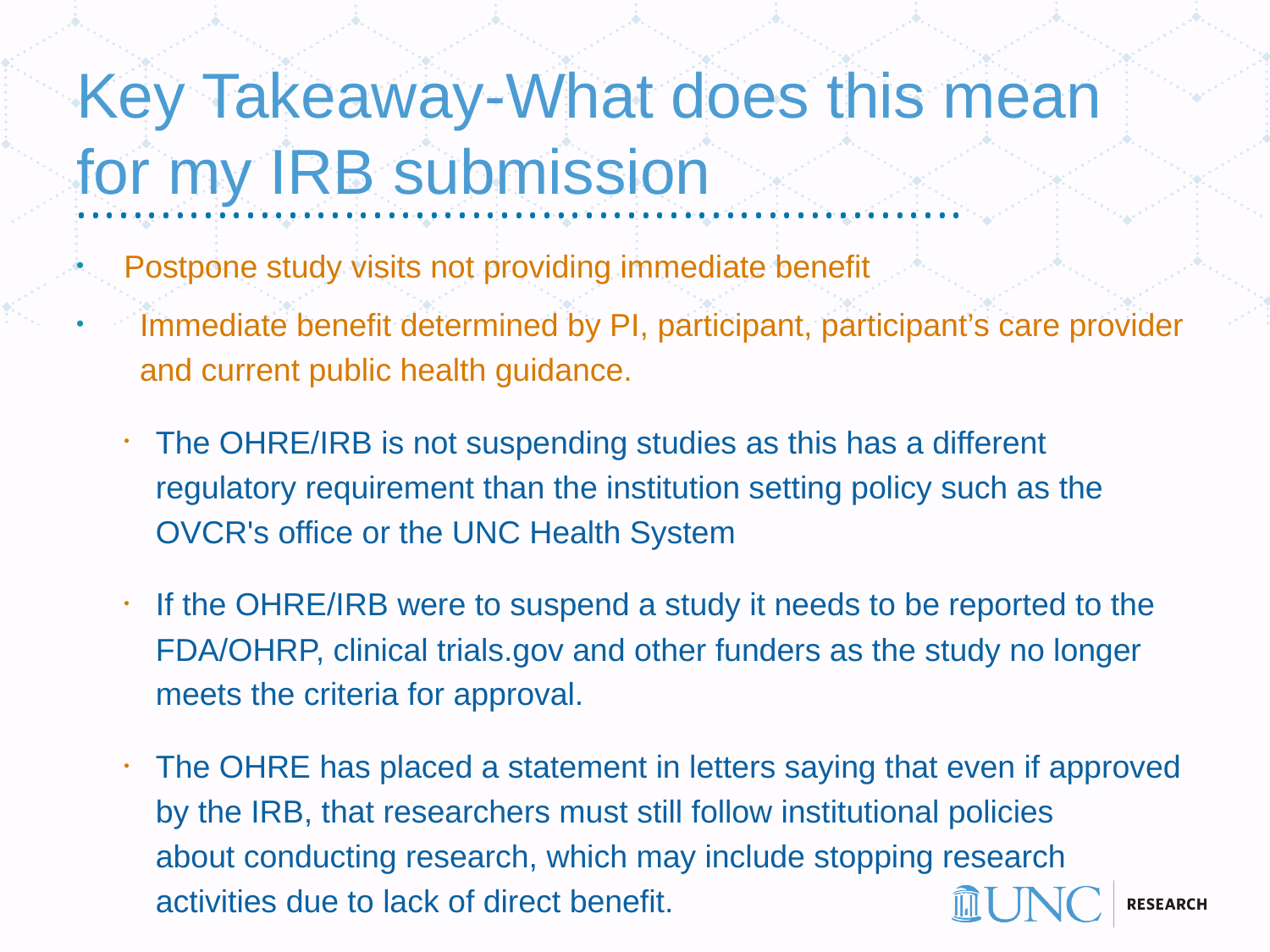

# Key Takeaway-What does this mean for my IRB submission
Postpone study visits not providing immediate benefit
Immediate benefit determined by PI, participant, participant’s care provider and current public health guidance.
The OHRE/IRB is not suspending studies as this has a different regulatory requirement than the institution setting policy such as the OVCR's office or the UNC Health System
If the OHRE/IRB were to suspend a study it needs to be reported to the FDA/OHRP, clinical trials.gov and other funders as the study no longer meets the criteria for approval.
The OHRE has placed a statement in letters saying that even if approved by the IRB, that researchers must still follow institutional policies about conducting research, which may include stopping research activities due to lack of direct benefit.